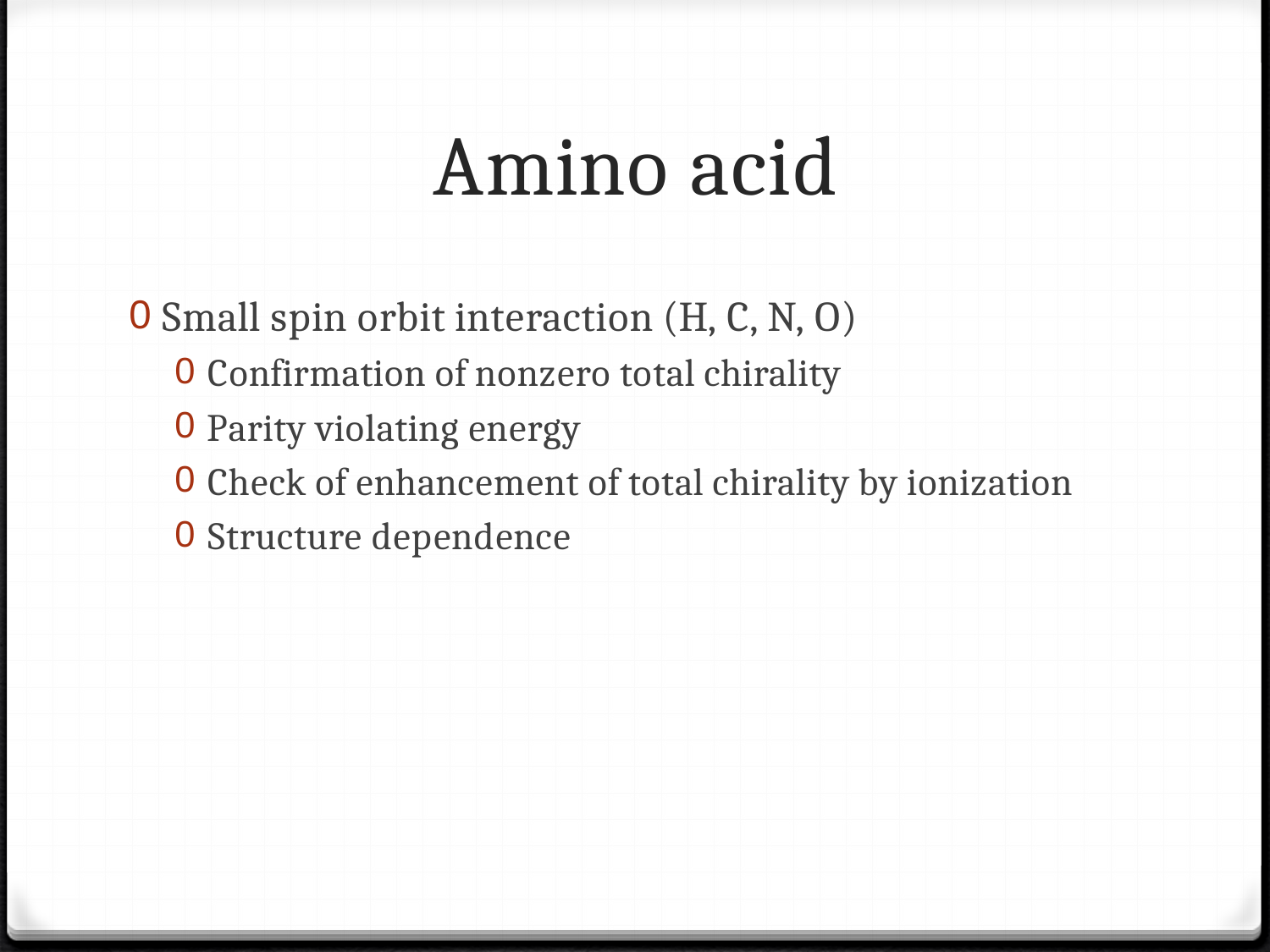

# Amino acid
Small spin orbit interaction (H, C, N, O)
Confirmation of nonzero total chirality
Parity violating energy
Check of enhancement of total chirality by ionization
Structure dependence